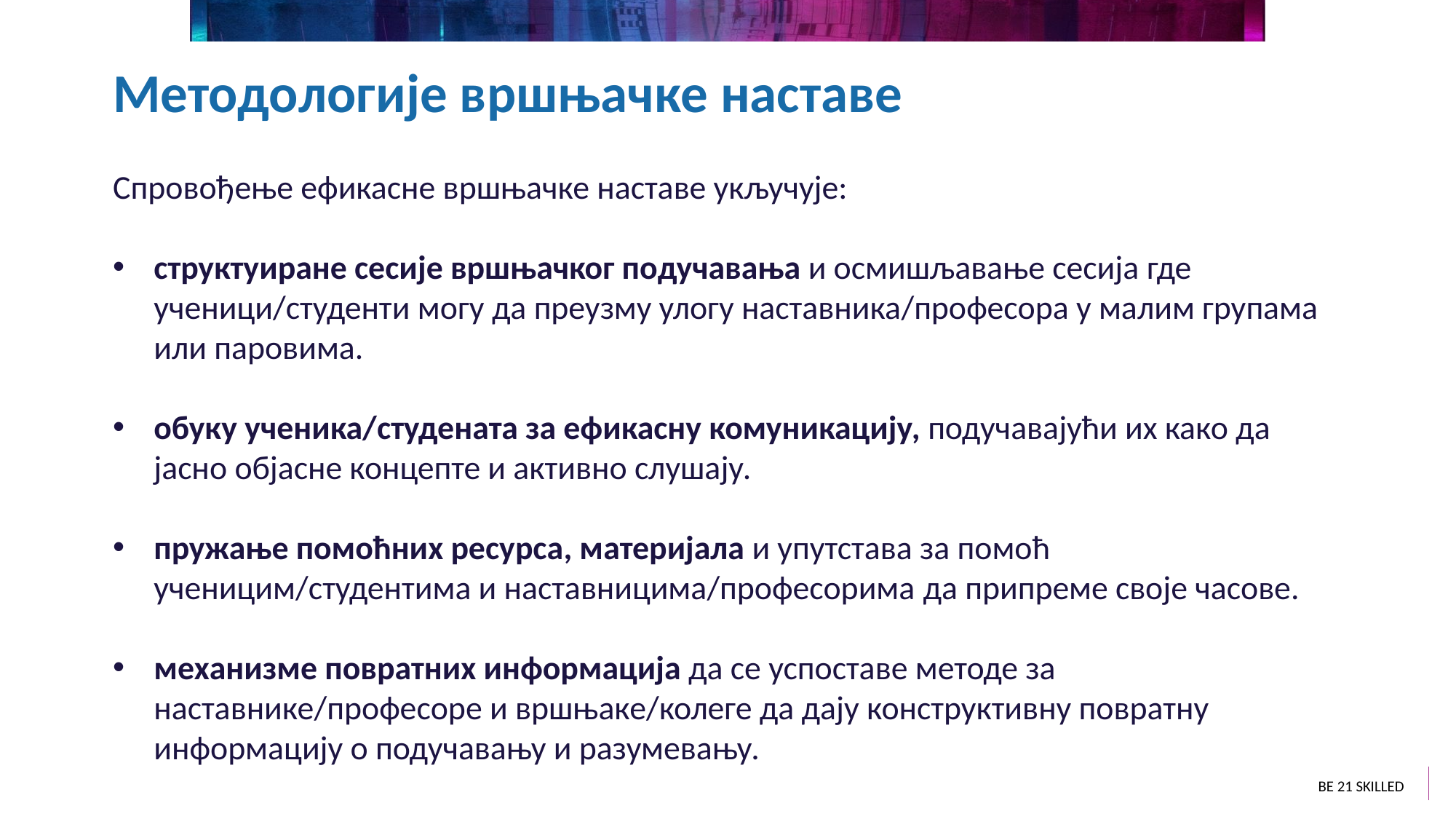

Методологије вршњачке наставе
Спровођење ефикасне вршњачке наставе укључује:

структуиране сесије вршњачког подучавања и осмишљавање сесија где ученици/студенти могу да преузму улогу наставника/професора у малим групама или паровима.
обуку ученика/студената за ефикасну комуникацију, подучавајући их како да јасно објасне концепте и активно слушају.
пружање помоћних ресурса, материјала и упутстава за помоћ ученицим/студентима и наставницима/професорима да припреме своје часове.
механизме повратних информација да се успоставе методе за наставнике/професоре и вршњаке/колеге да дају конструктивну повратну информацију о подучавању и разумевању.